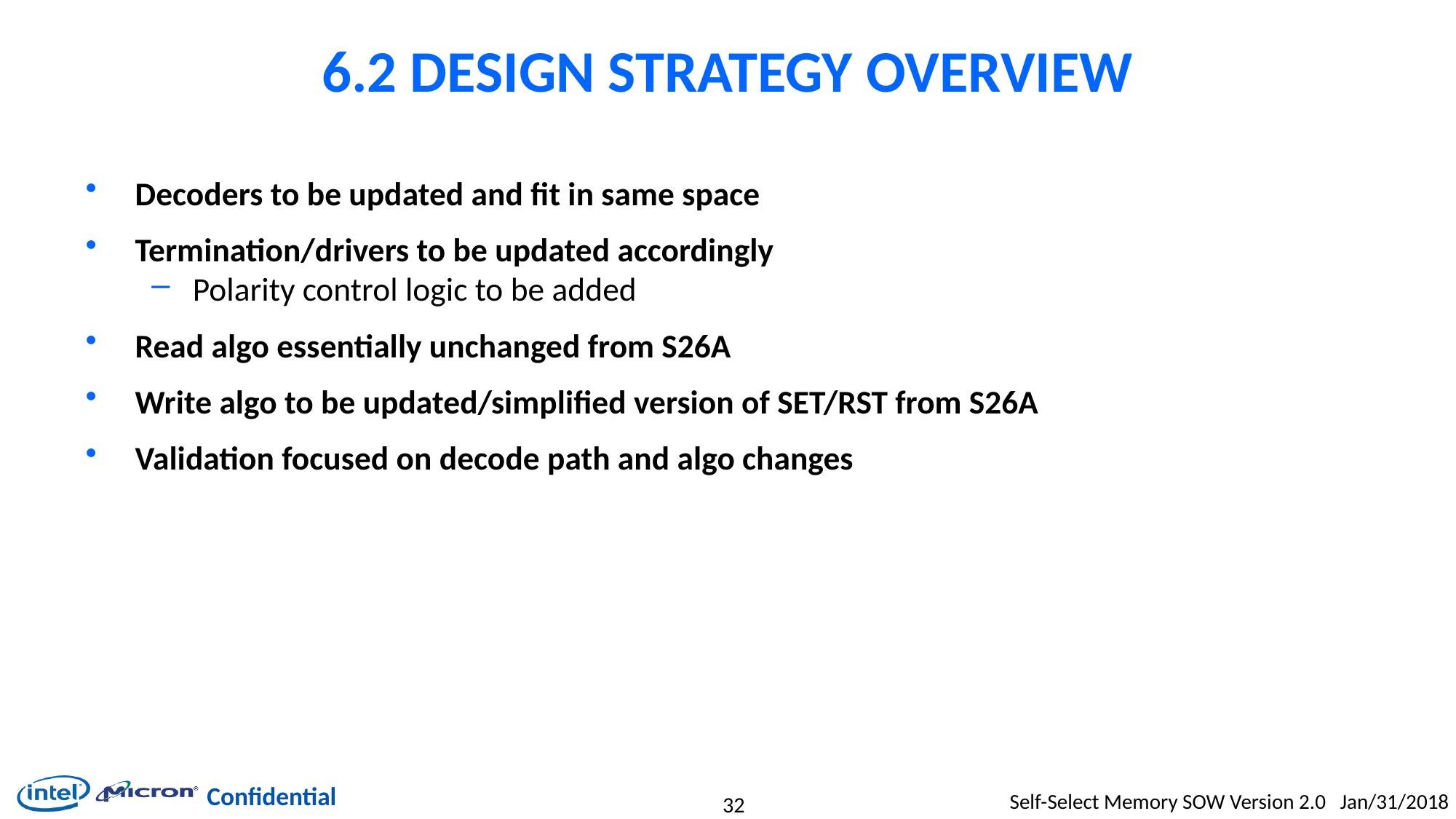

# 6.2 Design Strategy Overview
Decoders to be updated and fit in same space
Termination/drivers to be updated accordingly
Polarity control logic to be added
Read algo essentially unchanged from S26A
Write algo to be updated/simplified version of SET/RST from S26A
Validation focused on decode path and algo changes